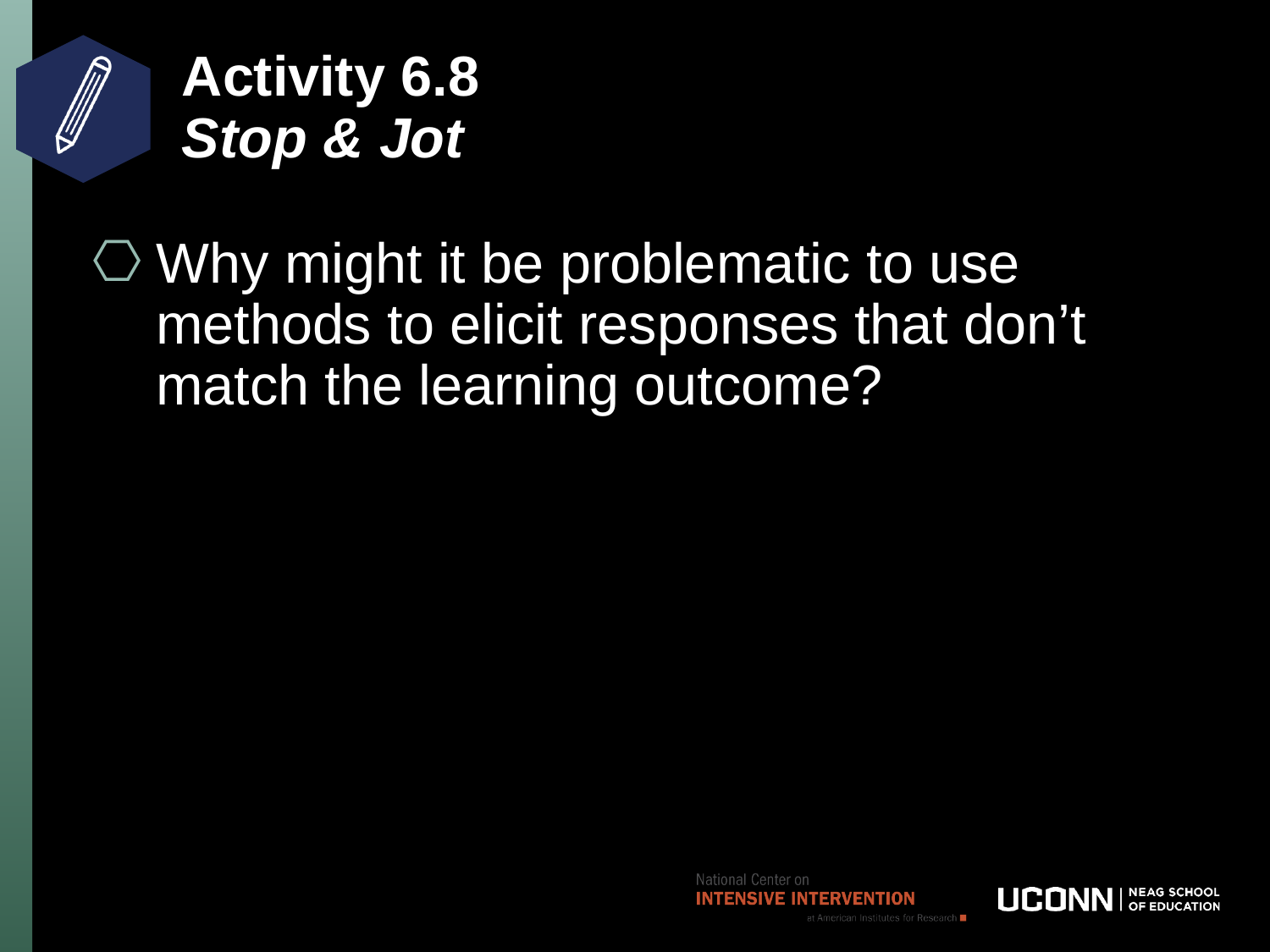

# Activity 6.8 Stop & Jot
Why might it be problematic to use methods to elicit responses that don’t match the learning outcome?